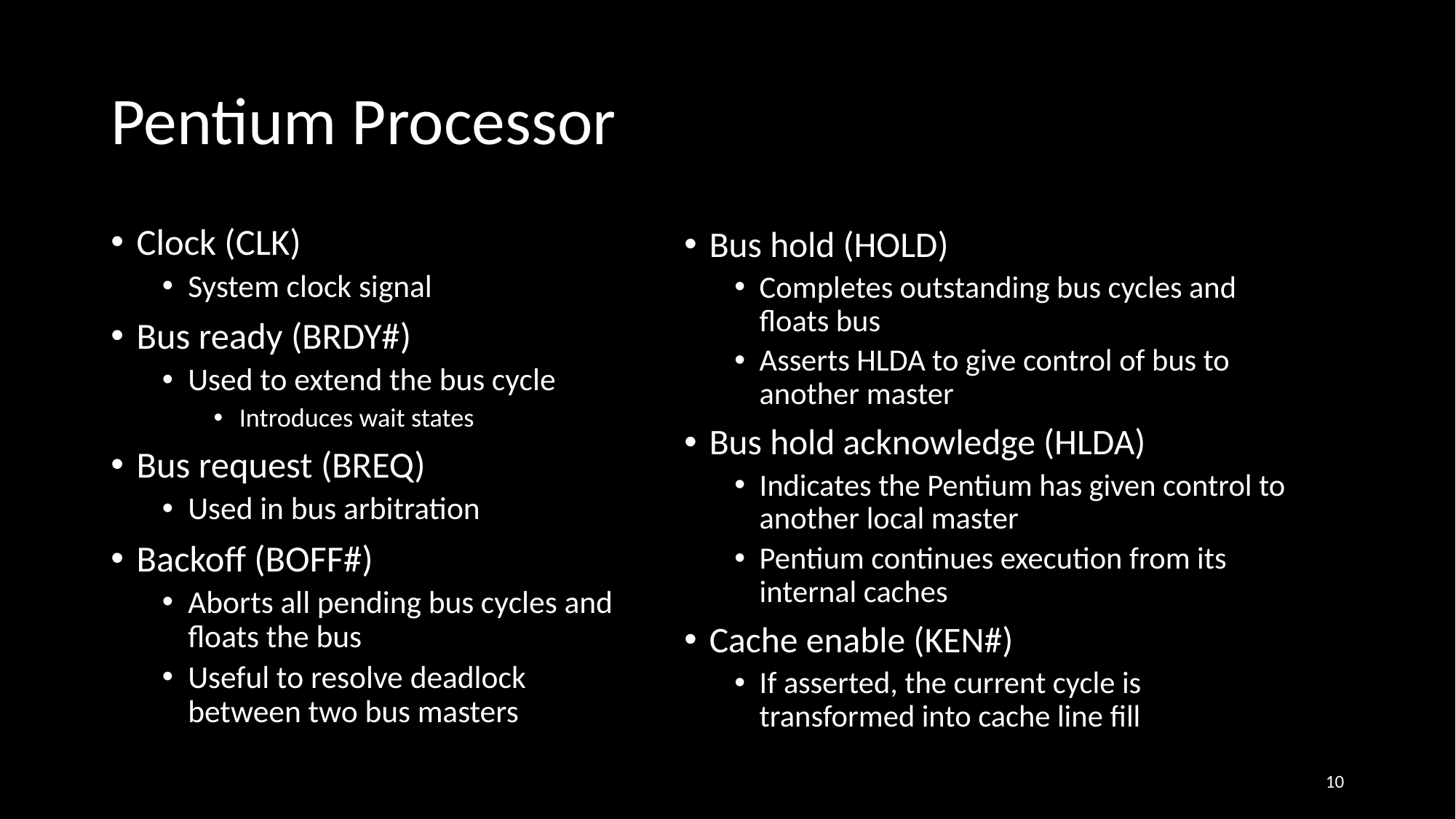

# Pentium Processor
Clock (CLK)
System clock signal
Bus ready (BRDY#)
Used to extend the bus cycle
Introduces wait states
Bus request (BREQ)
Used in bus arbitration
Backoff (BOFF#)
Aborts all pending bus cycles and floats the bus
Useful to resolve deadlock between two bus masters

Bus hold (HOLD)
Completes outstanding bus cycles and floats bus
Asserts HLDA to give control of bus to another master
Bus hold acknowledge (HLDA)
Indicates the Pentium has given control to another local master
Pentium continues execution from its internal caches
Cache enable (KEN#)
If asserted, the current cycle is transformed into cache line fill

10